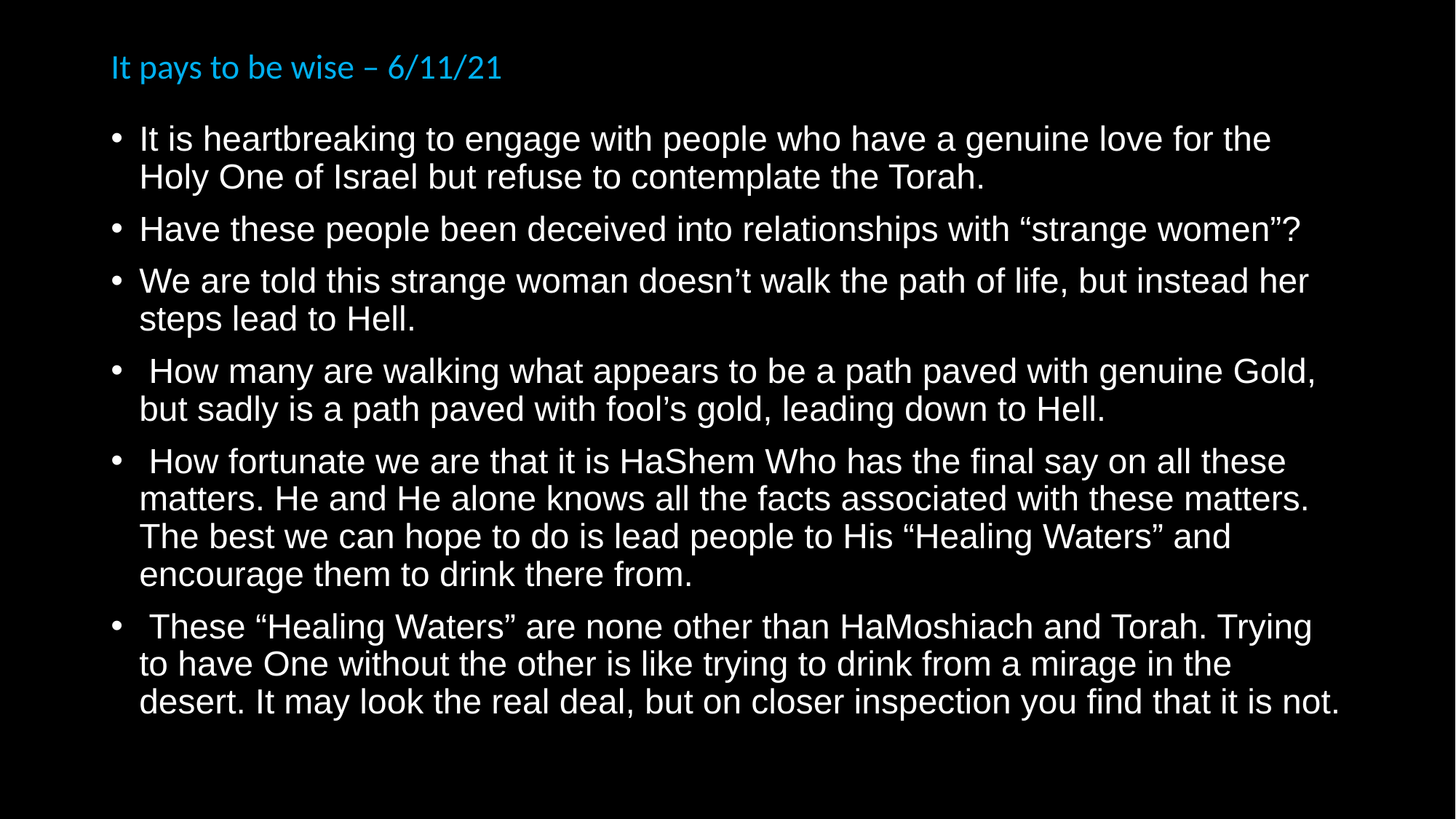

# It pays to be wise – 6/11/21
It is heartbreaking to engage with people who have a genuine love for the Holy One of Israel but refuse to contemplate the Torah.
Have these people been deceived into relationships with “strange women”?
We are told this strange woman doesn’t walk the path of life, but instead her steps lead to Hell.
 How many are walking what appears to be a path paved with genuine Gold, but sadly is a path paved with fool’s gold, leading down to Hell.
 How fortunate we are that it is HaShem Who has the final say on all these matters. He and He alone knows all the facts associated with these matters. The best we can hope to do is lead people to His “Healing Waters” and encourage them to drink there from.
 These “Healing Waters” are none other than HaMoshiach and Torah. Trying to have One without the other is like trying to drink from a mirage in the desert. It may look the real deal, but on closer inspection you find that it is not.